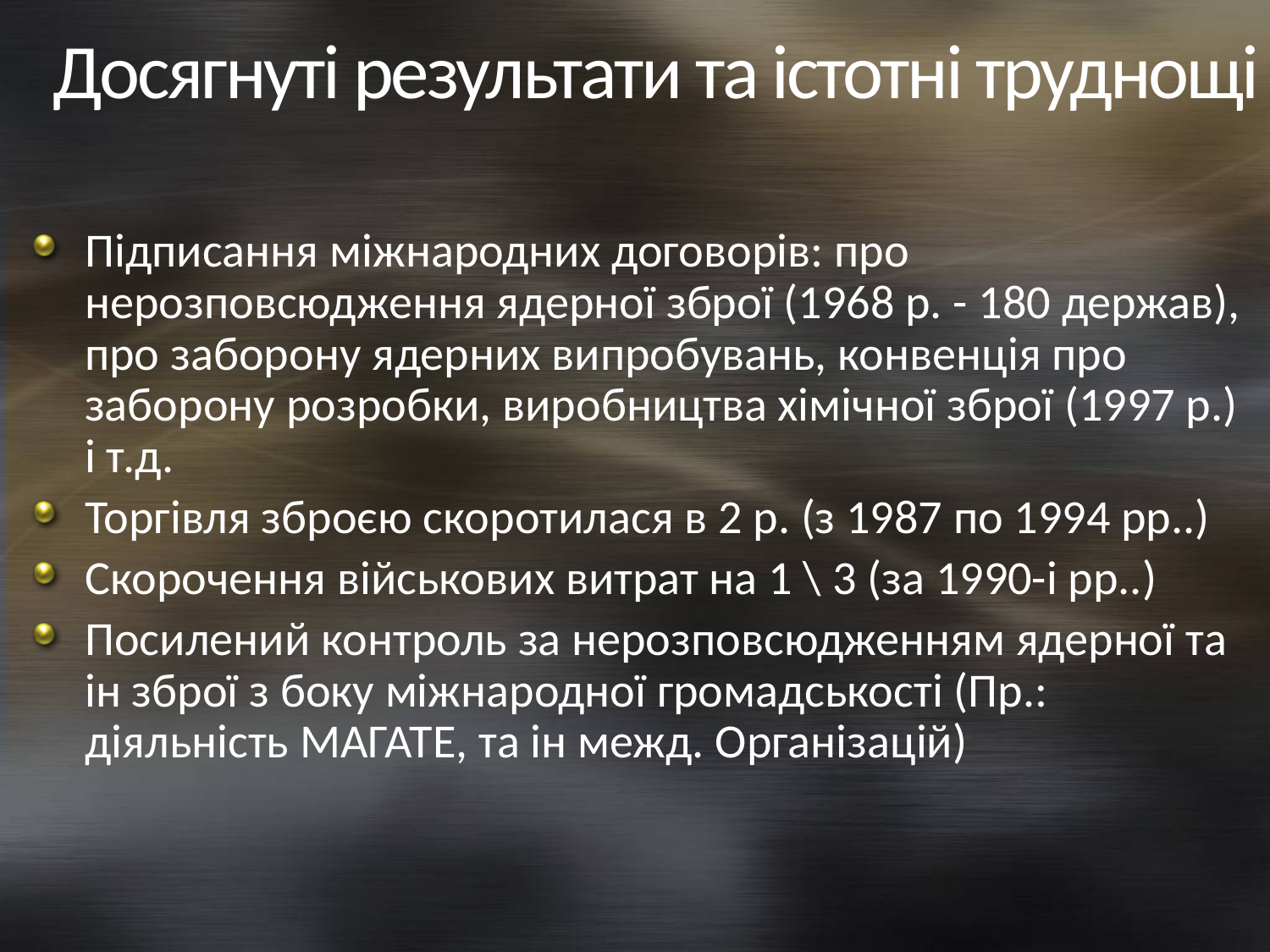

# Досягнуті результати та істотні труднощі
Підписання міжнародних договорів: про нерозповсюдження ядерної зброї (1968 р. - 180 держав), про заборону ядерних випробувань, конвенція про заборону розробки, виробництва хімічної зброї (1997 р.) і т.д.
Торгівля зброєю скоротилася в 2 р. (з 1987 по 1994 рр..)
Скорочення військових витрат на 1 \ 3 (за 1990-і рр..)
Посилений контроль за нерозповсюдженням ядерної та ін зброї з боку міжнародної громадськості (Пр.: діяльність МАГАТЕ, та ін межд. Організацій)